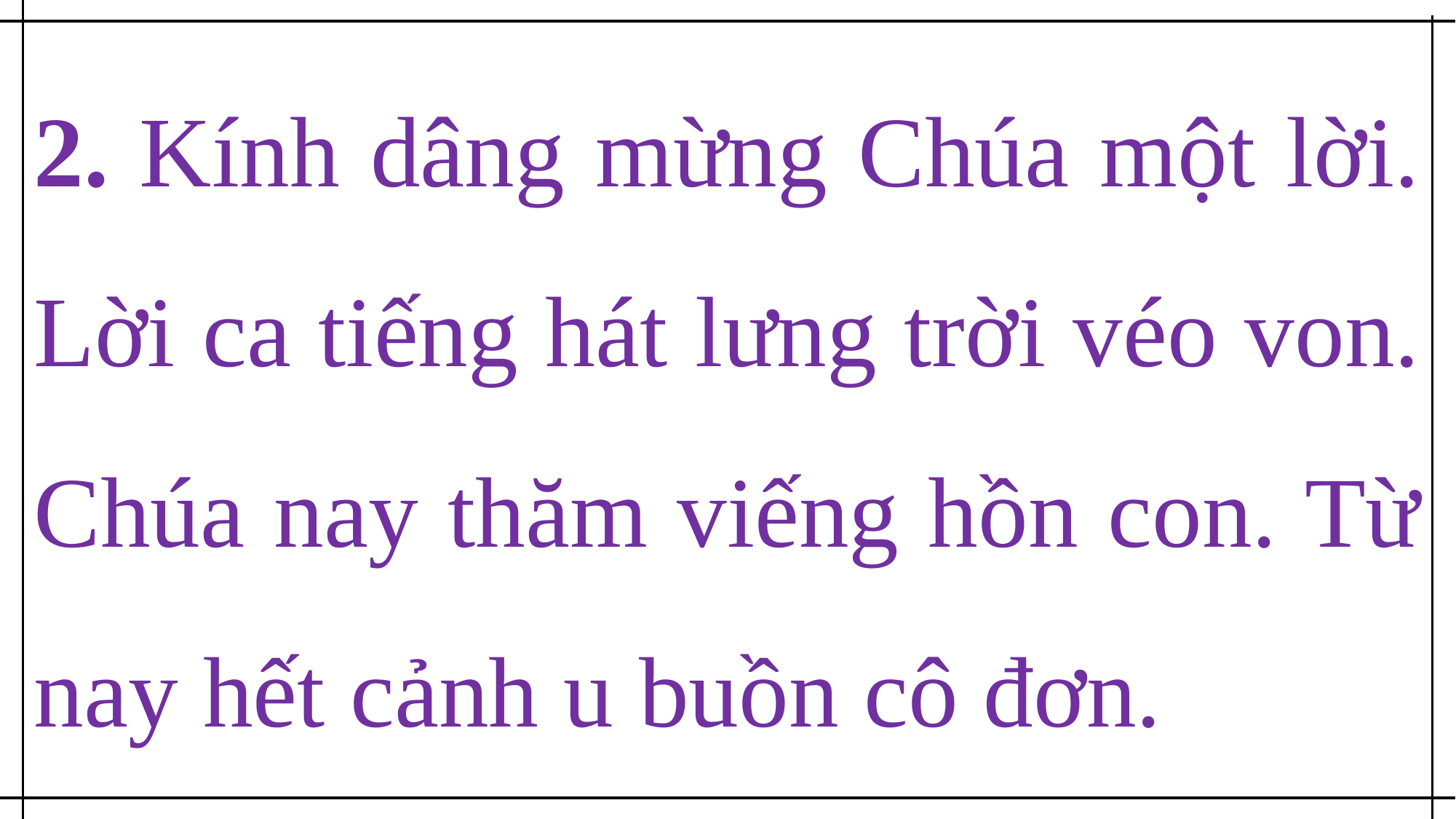

2. Kính dâng mừng Chúa một lời. Lời ca tiếng hát lưng trời véo von. Chúa nay thăm viếng hồn con. Từ nay hết cảnh u buồn cô đơn.